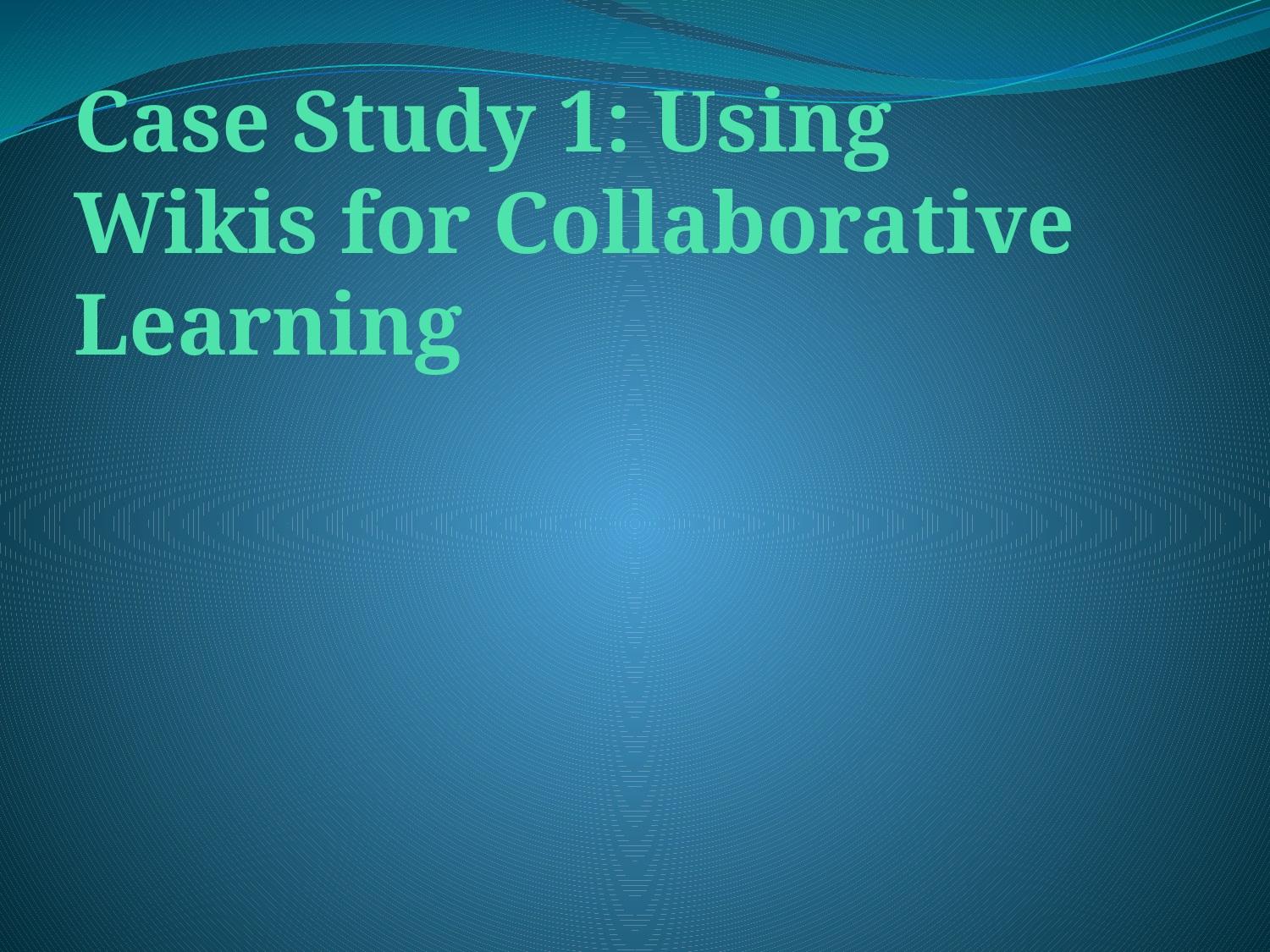

# Case Study 1: Using Wikis for Collaborative Learning